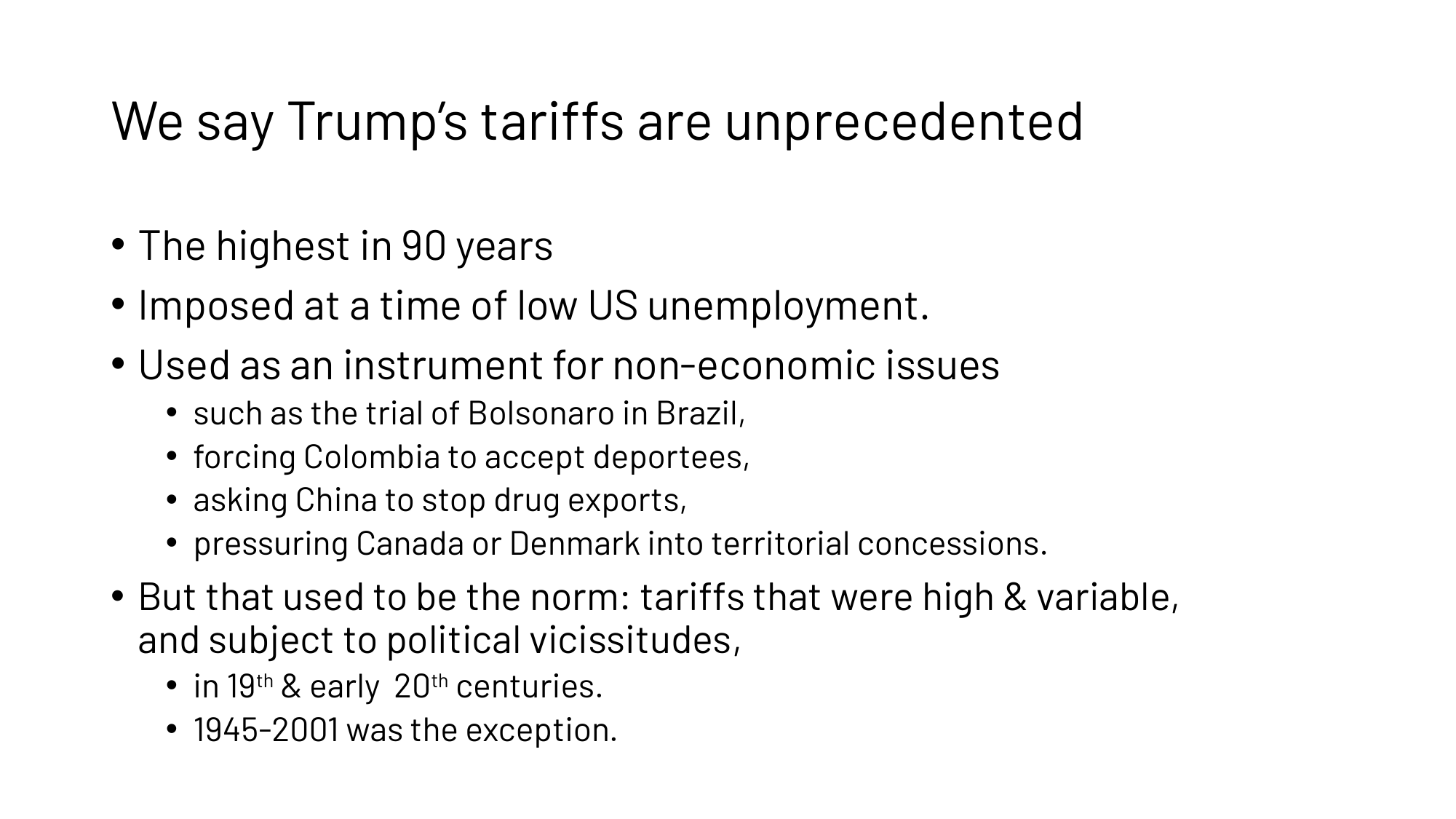

# We say Trump’s tariffs are unprecedented
The highest in 90 years
Imposed at a time of low US unemployment.
Used as an instrument for non-economic issues
such as the trial of Bolsonaro in Brazil,
forcing Colombia to accept deportees,
asking China to stop drug exports,
pressuring Canada or Denmark into territorial concessions.
But that used to be the norm: tariffs that were high & variable,
and subject to political vicissitudes,
in 19th & early  20th centuries.
1945-2001 was the exception.